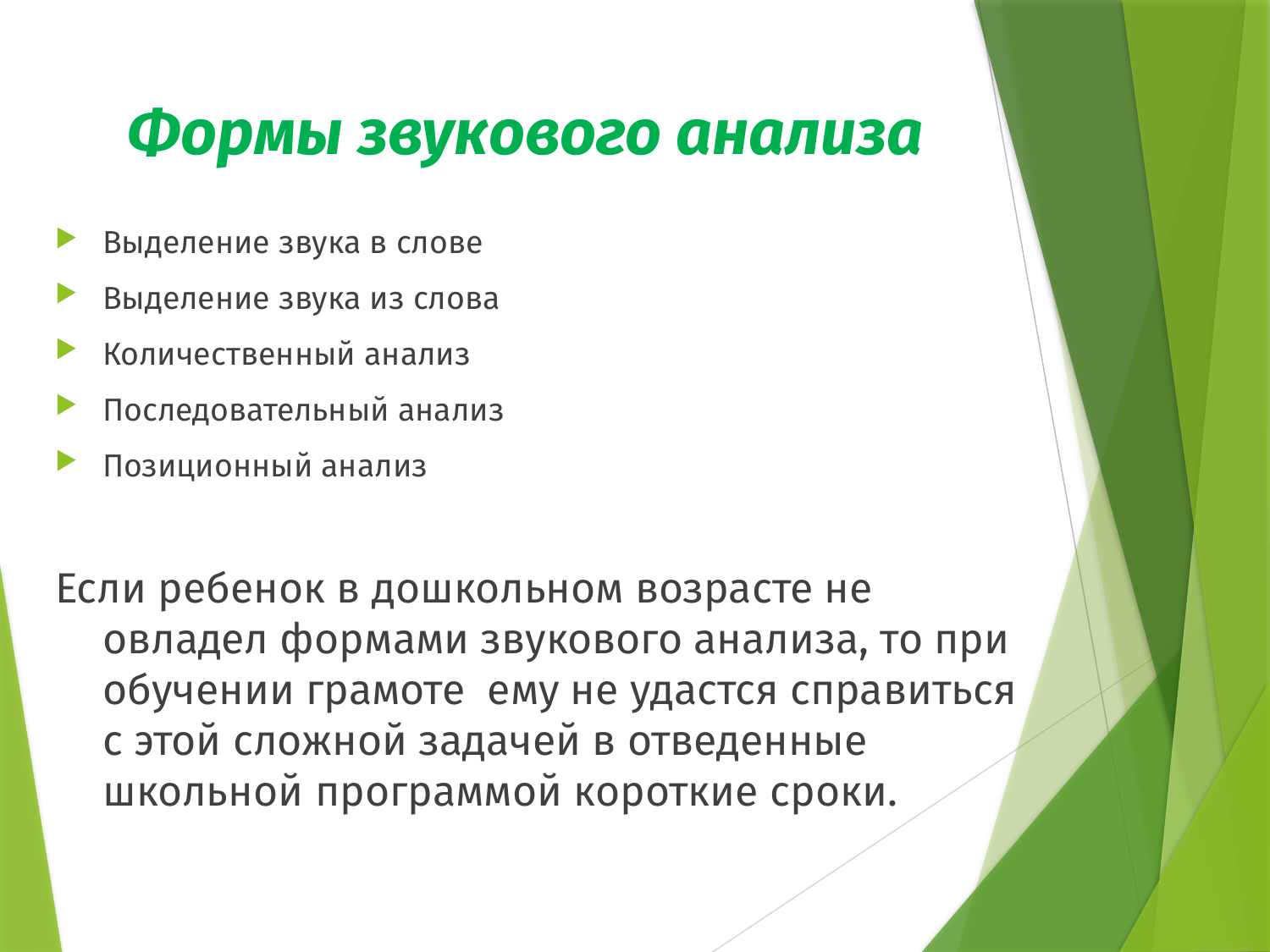

# Формы звукового анализа
Выделение звука в слове
Выделение звука из слова
Количественный анализ
Последовательный анализ
Позиционный анализ

Если ребенок в дошкольном возрасте не овладел формами звукового анализа, то при обучении грамоте  ему не удастся справиться с этой сложной задачей в отведенные школьной программой короткие сроки.